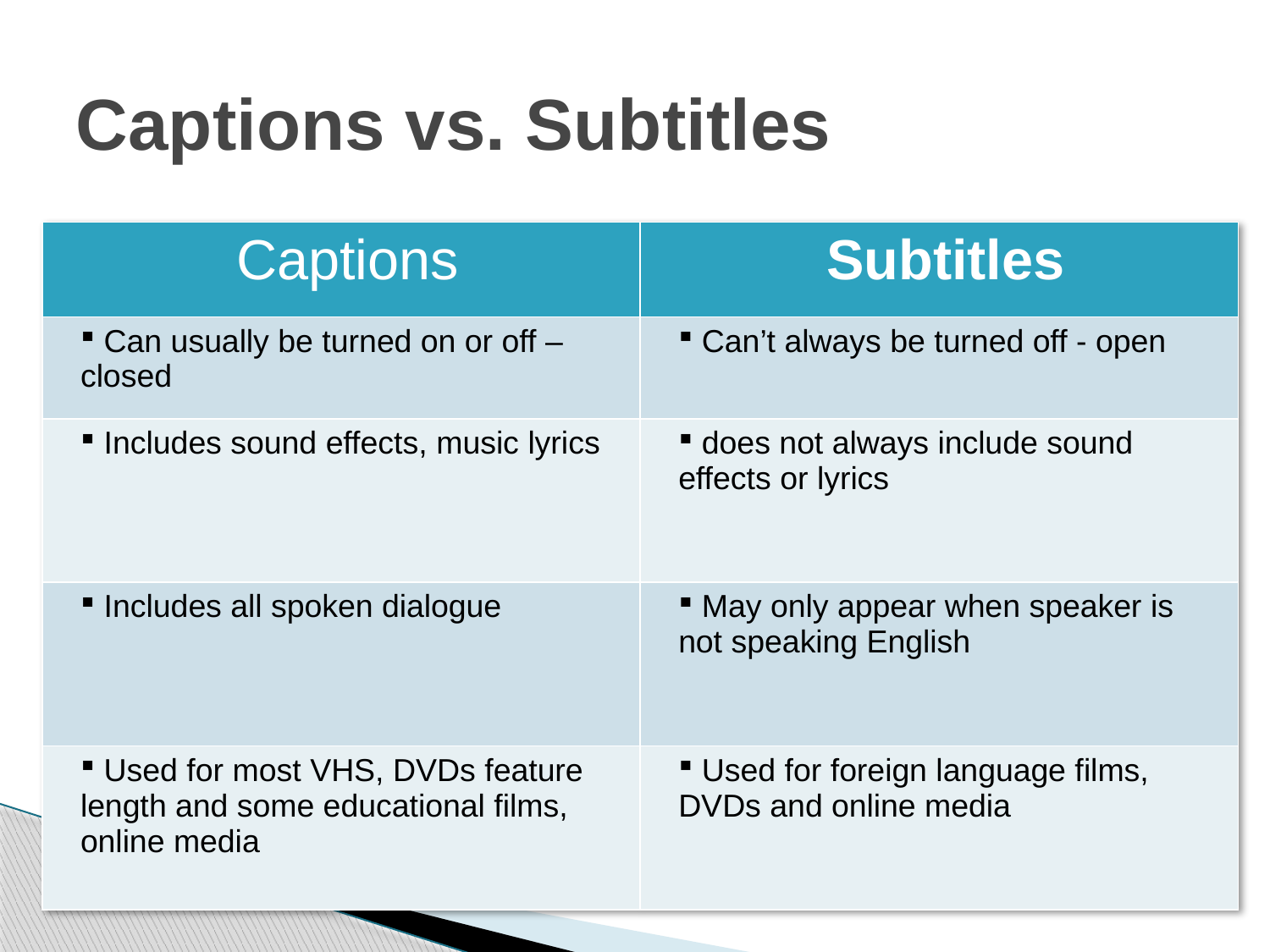

# Captions vs. Subtitles
| Captions | Subtitles |
| --- | --- |
| Can usually be turned on or off – closed | Can’t always be turned off - open |
| Includes sound effects, music lyrics | does not always include sound effects or lyrics |
| Includes all spoken dialogue | May only appear when speaker is not speaking English |
| Used for most VHS, DVDs feature length and some educational films, online media | Used for foreign language films, DVDs and online media |